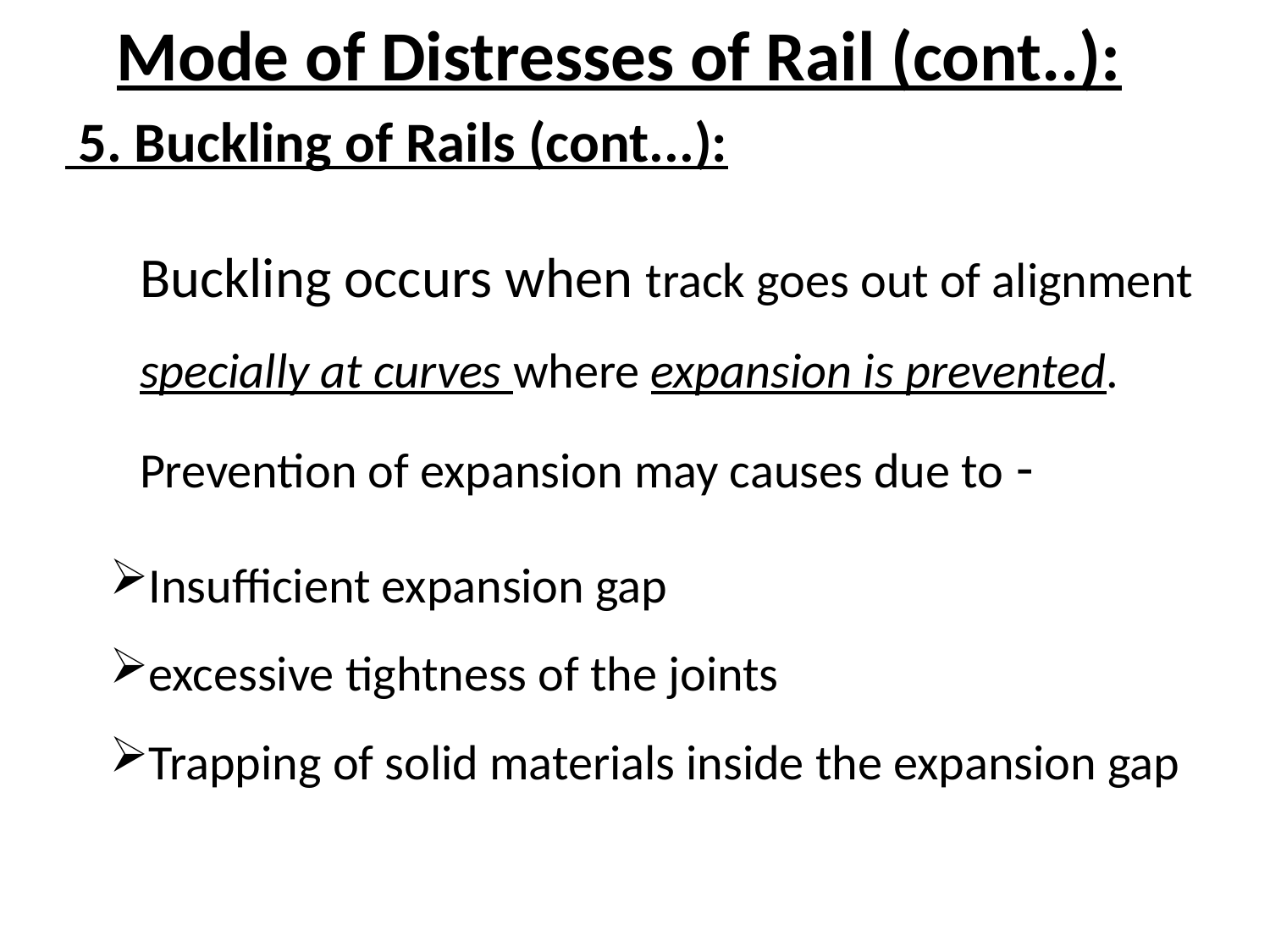

# Mode of Distresses of Rail (cont..):
 5. Buckling of Rails (cont...):
Buckling occurs when track goes out of alignment specially at curves where expansion is prevented. Prevention of expansion may causes due to -

Insufficient expansion gap
excessive tightness of the joints
Trapping of solid materials inside the expansion gap